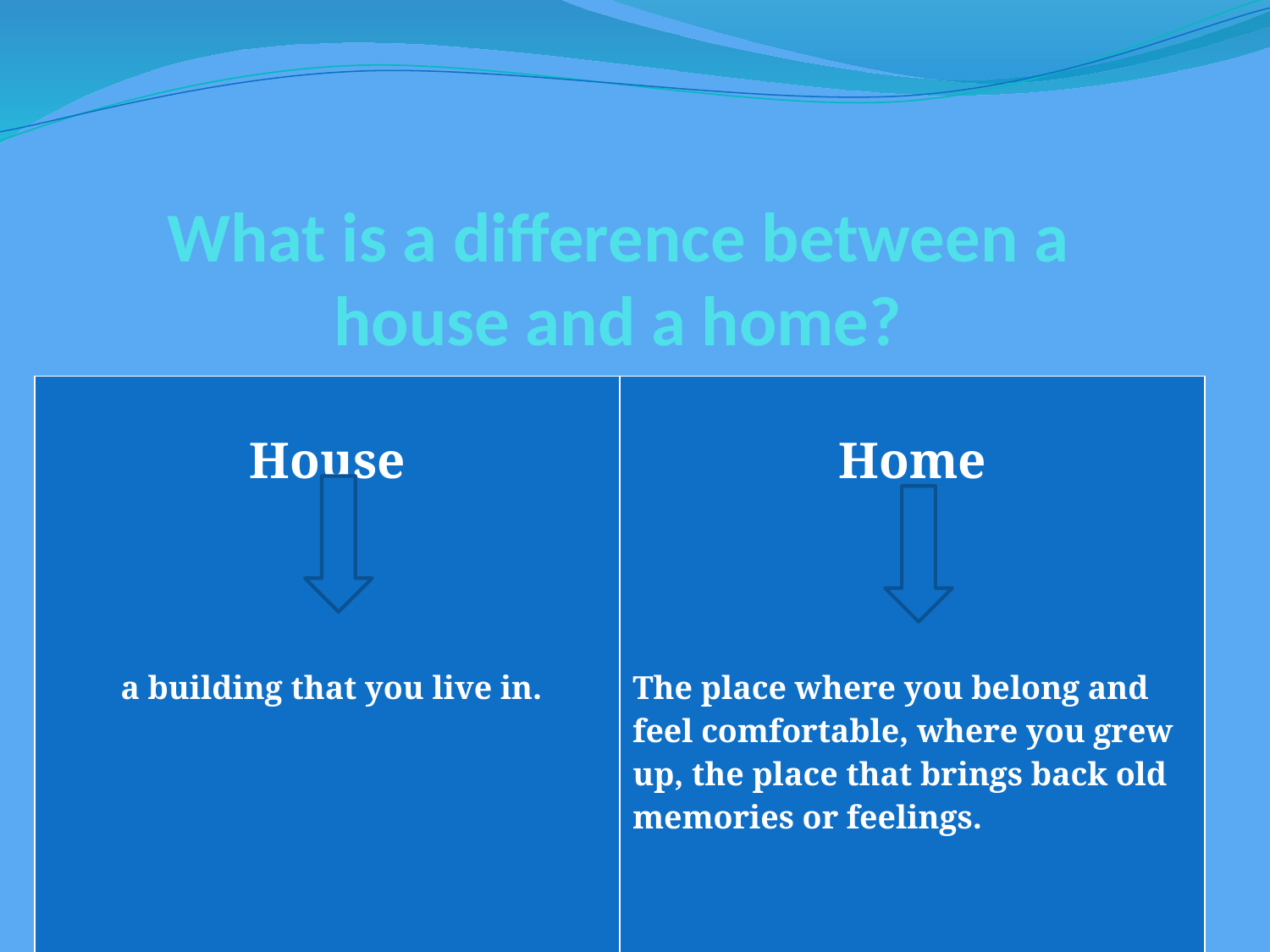

# What is a difference between a house and a home?
| House a building that you live in. | Home The place where you belong and feel comfortable, where you grew up, the place that brings back old memories or feelings. |
| --- | --- |